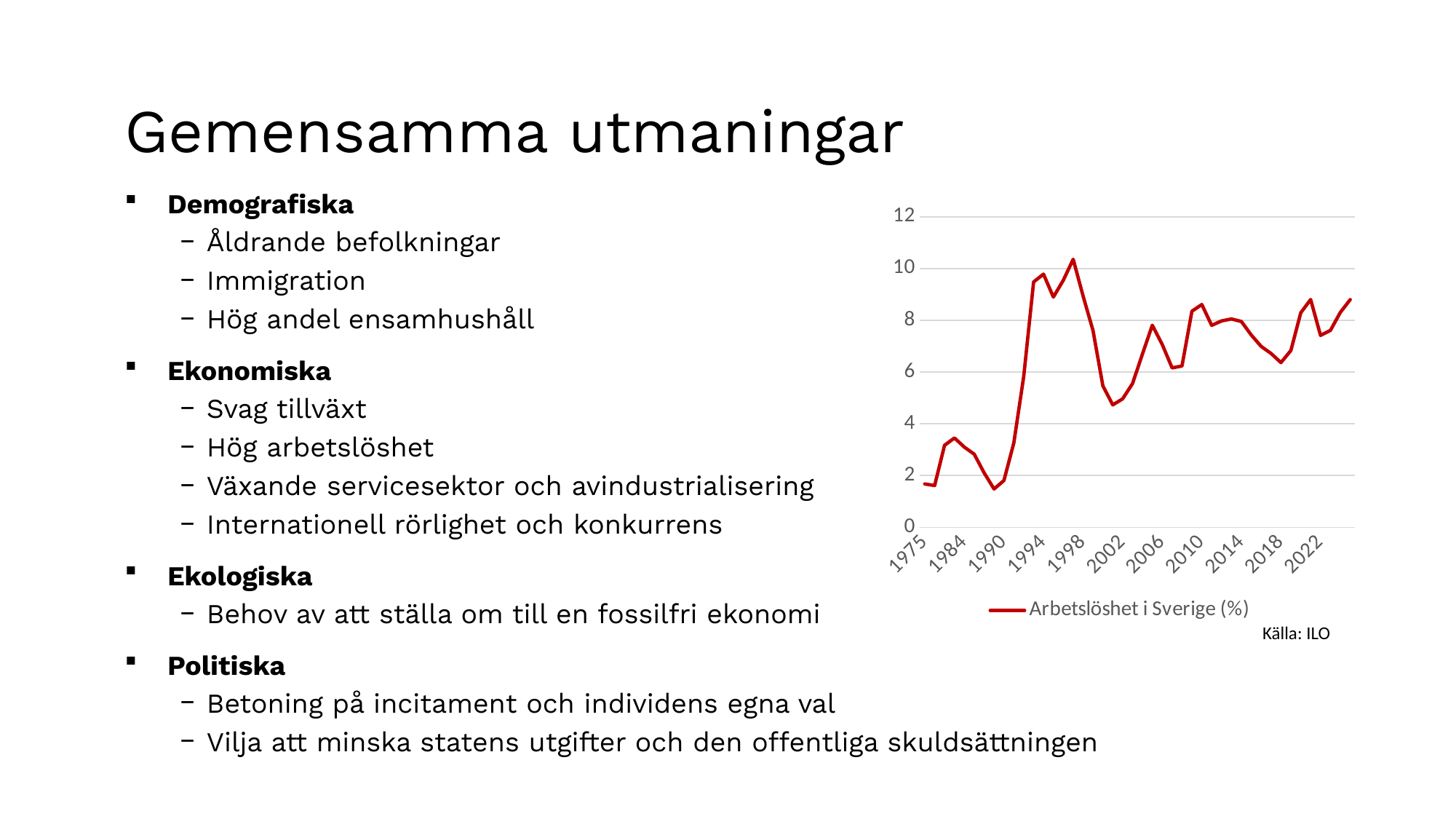

# Gemensamma utmaningar
Demografiska
Åldrande befolkningar
Immigration
Hög andel ensamhushåll
Ekonomiska
Svag tillväxt
Hög arbetslöshet
Växande servicesektor och avindustrialisering
Internationell rörlighet och konkurrens
Ekologiska
Behov av att ställa om till en fossilfri ekonomi
Politiska
Betoning på incitament och individens egna val
Vilja att minska statens utgifter och den offentliga skuldsättningen

### Chart

| Category |  |
|---|---|
| 1975 | 1.674 |
| 1976 | 1.614 |
| 1982 | 3.168 |
| 1983 | 3.451 |
| 1984 | 3.097 |
| 1985 | 2.825 |
| 1987 | 2.104 |
| 1989 | 1.48 |
| 1990 | 1.806 |
| 1991 | 3.256 |
| 1992 | 5.832 |
| 1993 | 9.482 |
| 1994 | 9.784 |
| 1995 | 8.897 |
| 1996 | 9.547 |
| 1997 | 10.359 |
| 1998 | 8.941 |
| 1999 | 7.607 |
| 2000 | 5.466 |
| 2001 | 4.73 |
| 2002 | 4.965 |
| 2003 | 5.555 |
| 2004 | 6.693 |
| 2005 | 7.81 |
| 2006 | 7.066 |
| 2007 | 6.161 |
| 2008 | 6.235 |
| 2009 | 8.351 |
| 2010 | 8.61 |
| 2011 | 7.804 |
| 2012 | 7.976 |
| 2013 | 8.052 |
| 2014 | 7.954 |
| 2015 | 7.432 |
| 2016 | 6.99 |
| 2017 | 6.718 |
| 2018 | 6.365 |
| 2019 | 6.833 |
| 2020 | 8.291 |
| 2021 | 8.803 |
| 2022 | 7.417 |
| 2023 | 7.611 |
| 2024 | 8.306 |
| 2025 | 8.8 |
Källa: ILO